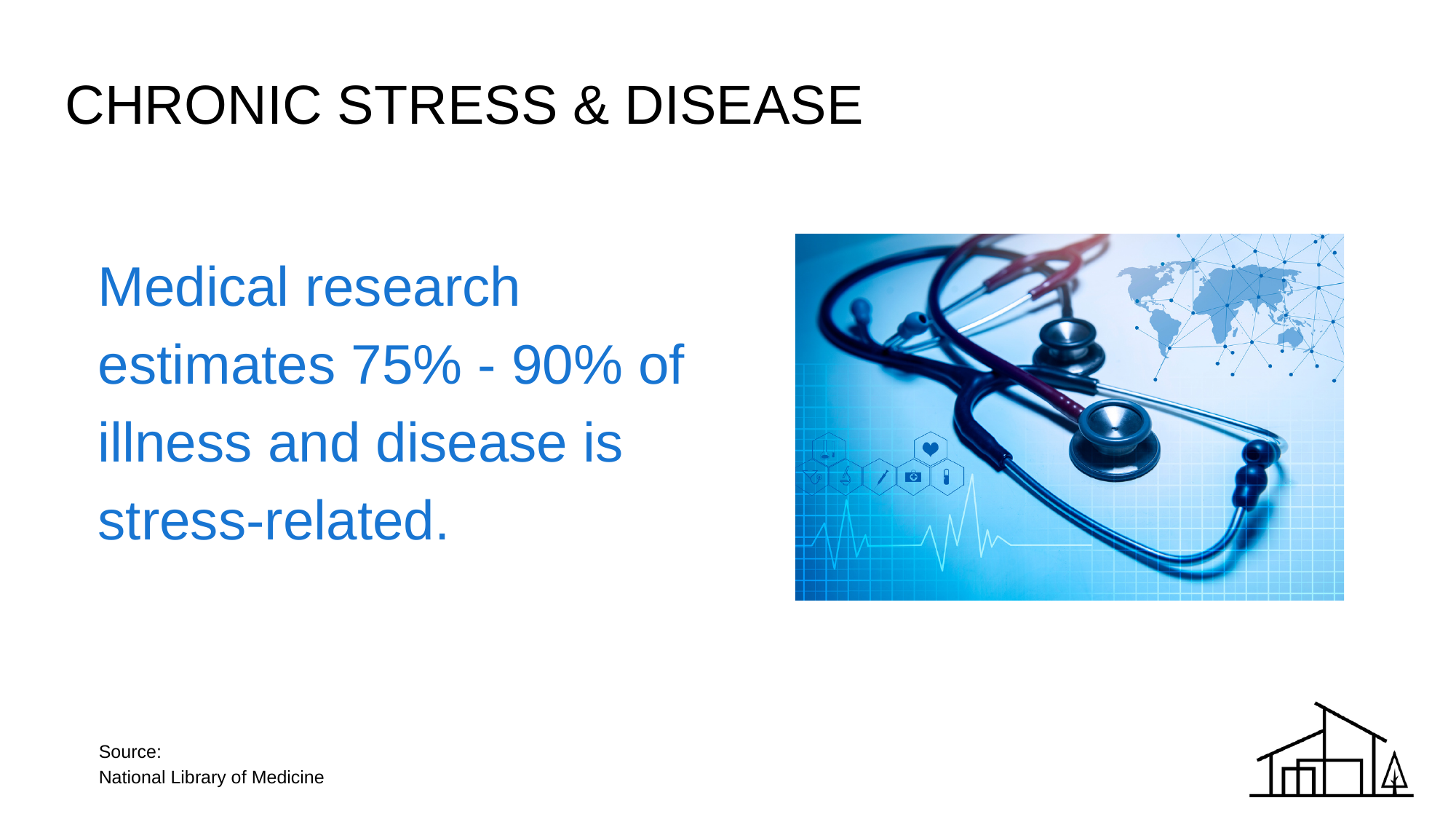

CHRONIC STRESS & DISEASE

Medical research estimates 75% - 90% of illness and disease is
stress-related.

Source:
National Library of Medicine